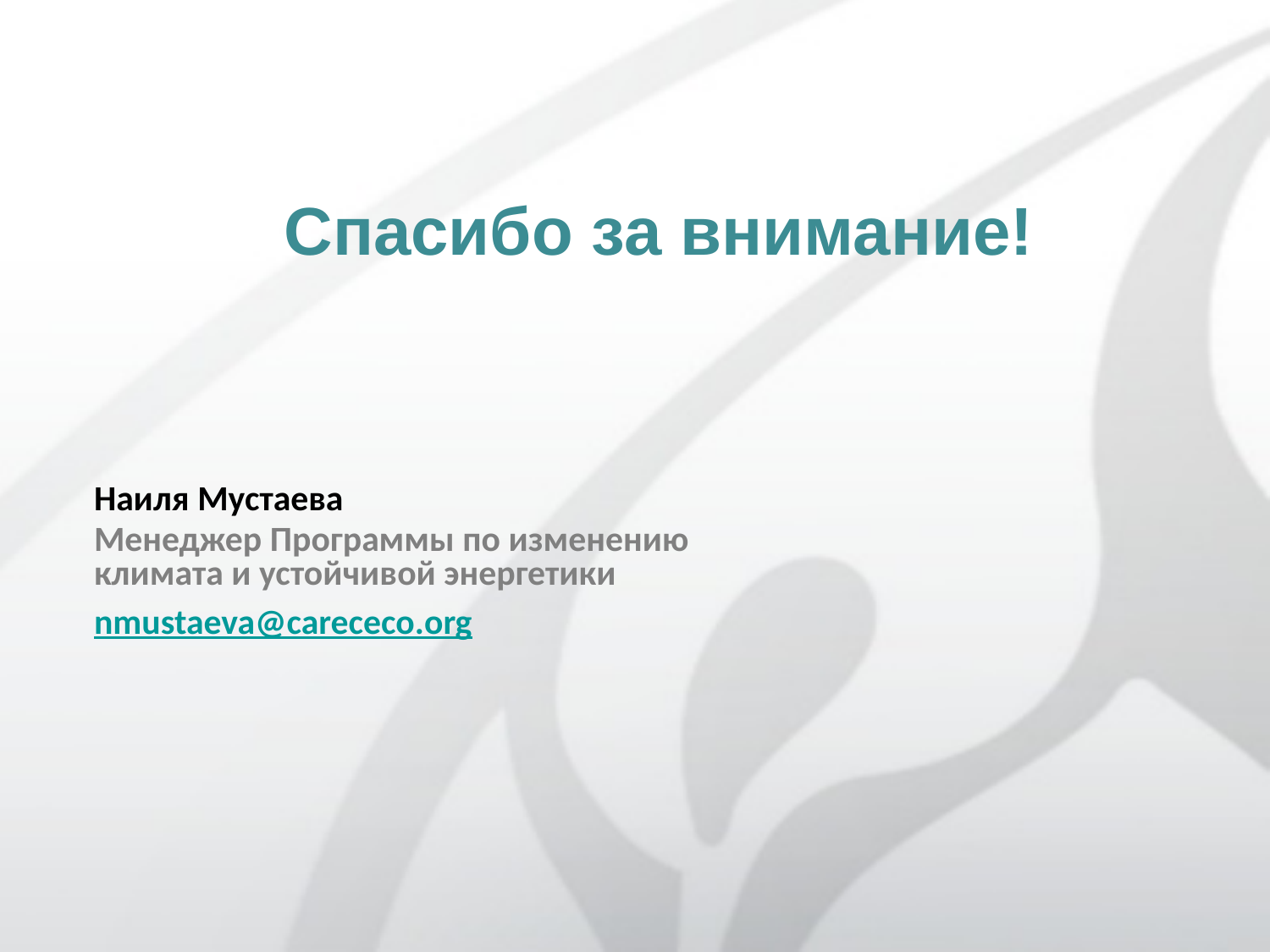

# Спасибо за внимание!

	Наиля Мустаева
	Менеджер Программы по изменению климата и устойчивой энергетики
	nmustaeva@carececo.org